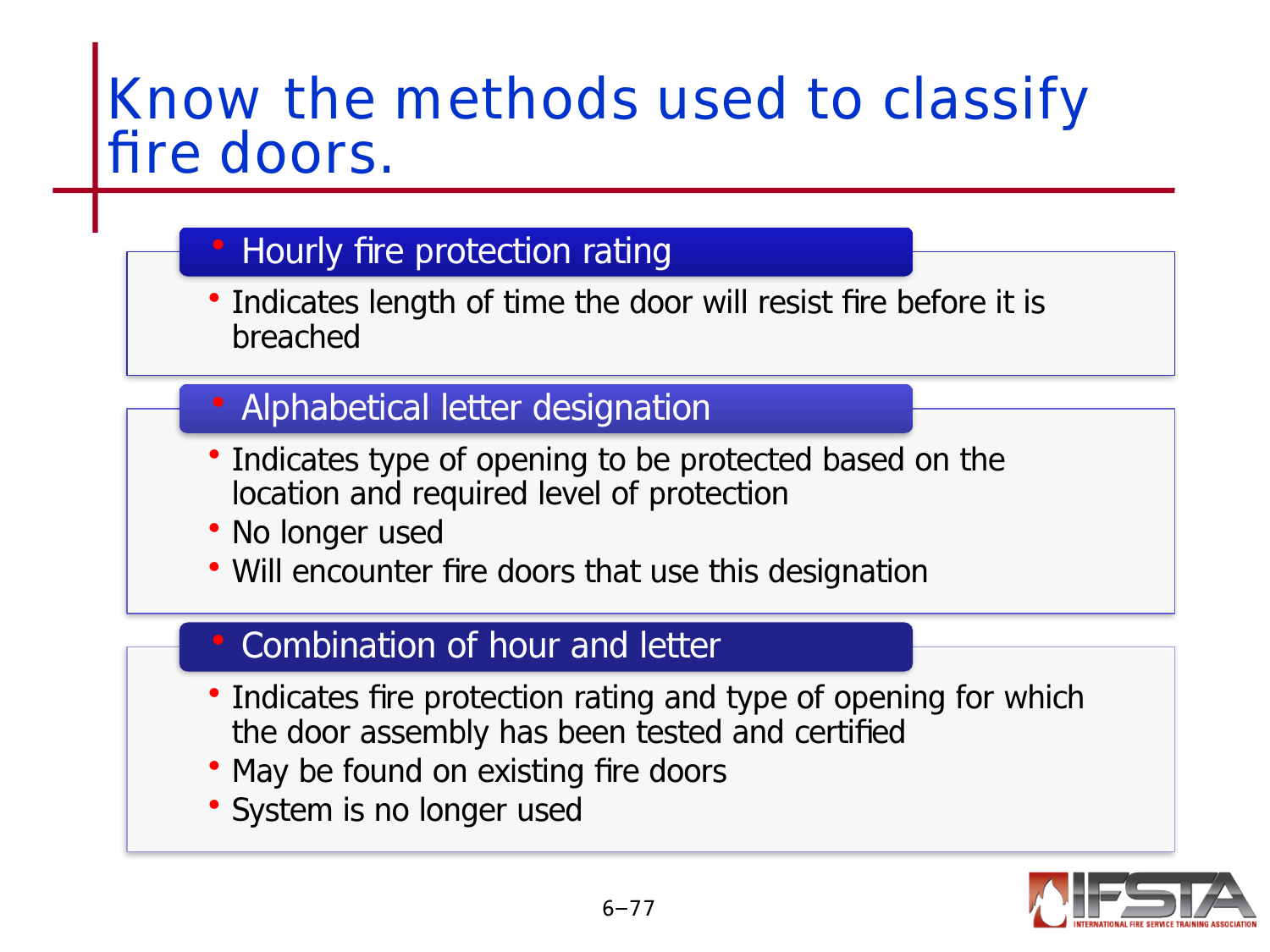

# Know the methods used to classify fire doors.
Indicates length of time the door will resist fire before it is breached
Hourly fire protection rating
Indicates type of opening to be protected based on the location and required level of protection
No longer used
Will encounter fire doors that use this designation
Alphabetical letter designation
Indicates fire protection rating and type of opening for which the door assembly has been tested and certified
May be found on existing fire doors
System is no longer used
Combination of hour and letter
6–77